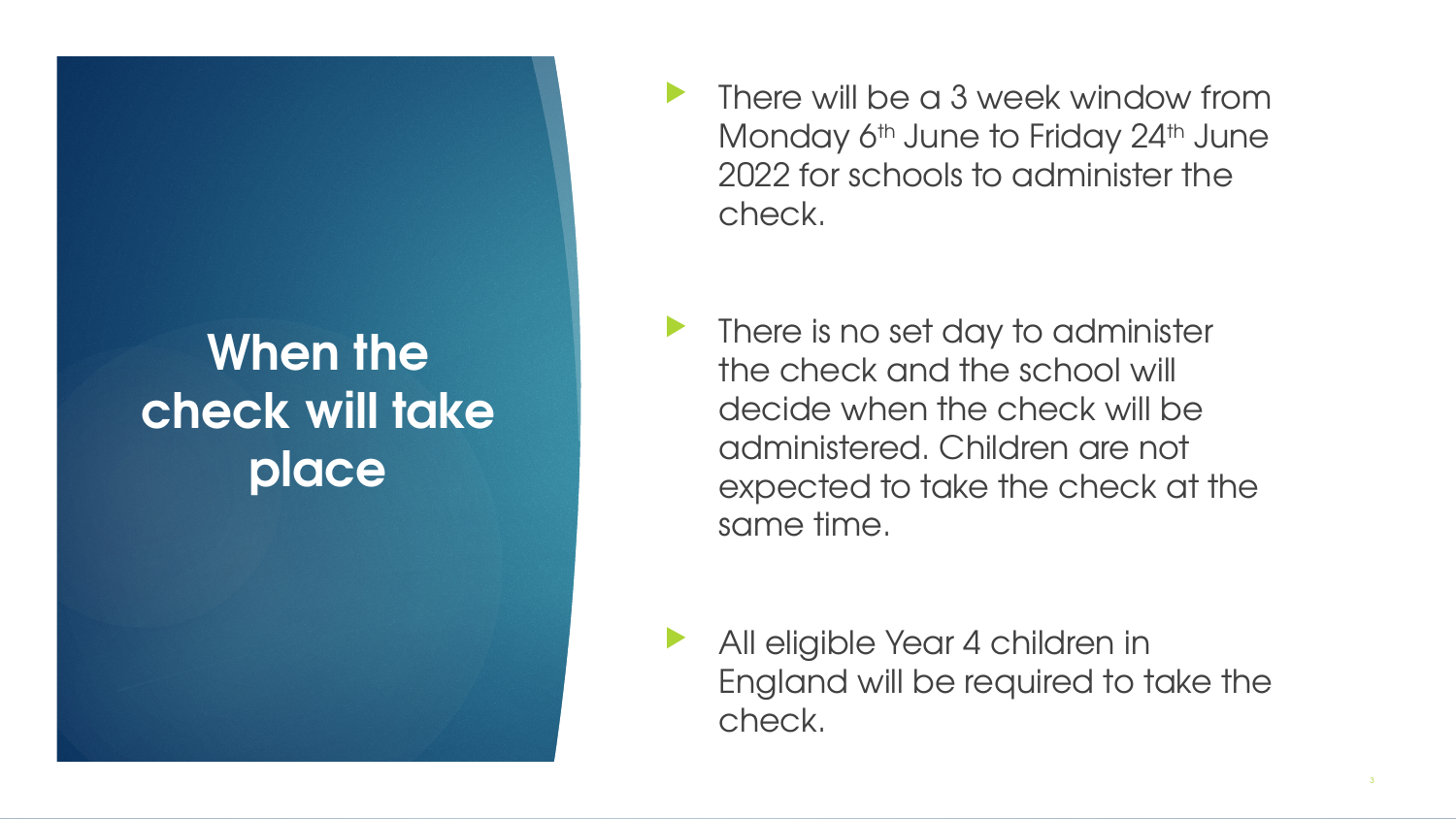

There will be a 3 week window from Monday 6th June to Friday 24th June 2022 for schools to administer the check.

There is no set day to administer the check and the school will decide when the check will be administered. Children are not expected to take the check at the same time.

All eligible Year 4 children in England will be required to take the check.
# When the check will take place
3